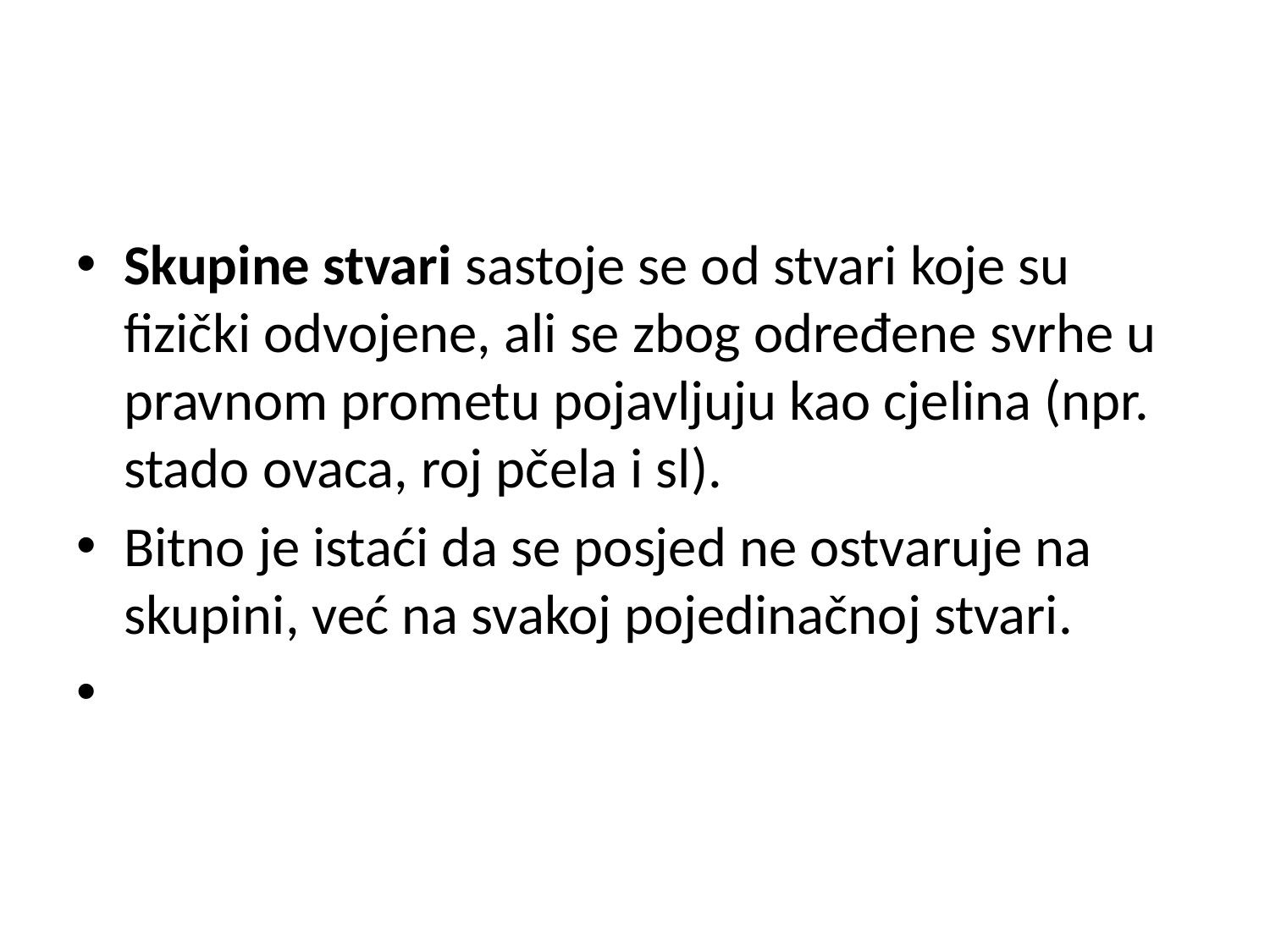

Skupine stvari sastoje se od stvari koje su fizički odvojene, ali se zbog određene svrhe u pravnom prometu pojavljuju kao cjelina (npr. stado ovaca, roj pčela i sl).
Bitno je istaći da se posjed ne ostvaruje na skupini, već na svakoj pojedinačnoj stvari.